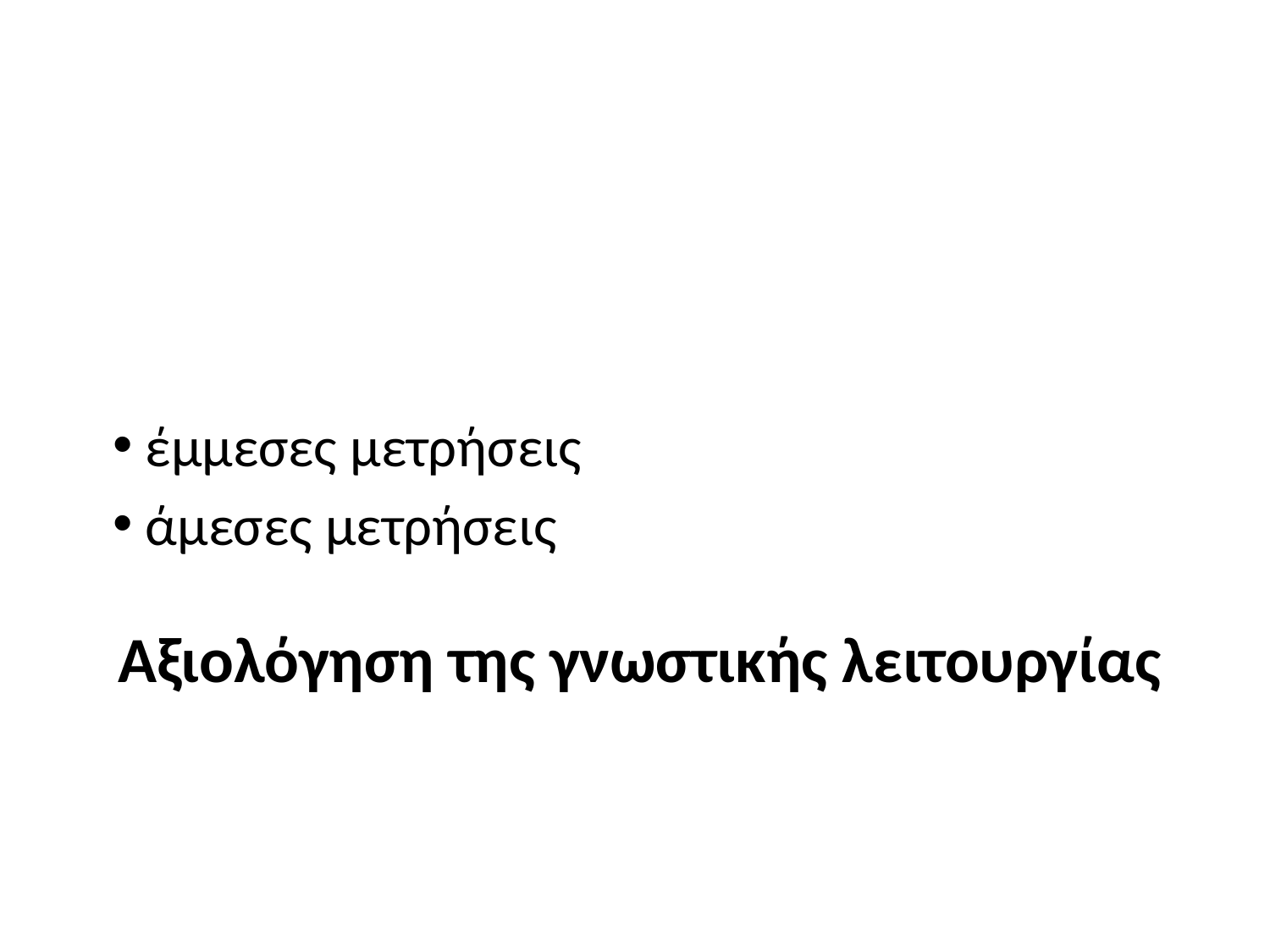

έμμεσες μετρήσεις
 άμεσες μετρήσεις

# Αξιολόγηση της γνωστικής λειτουργίας